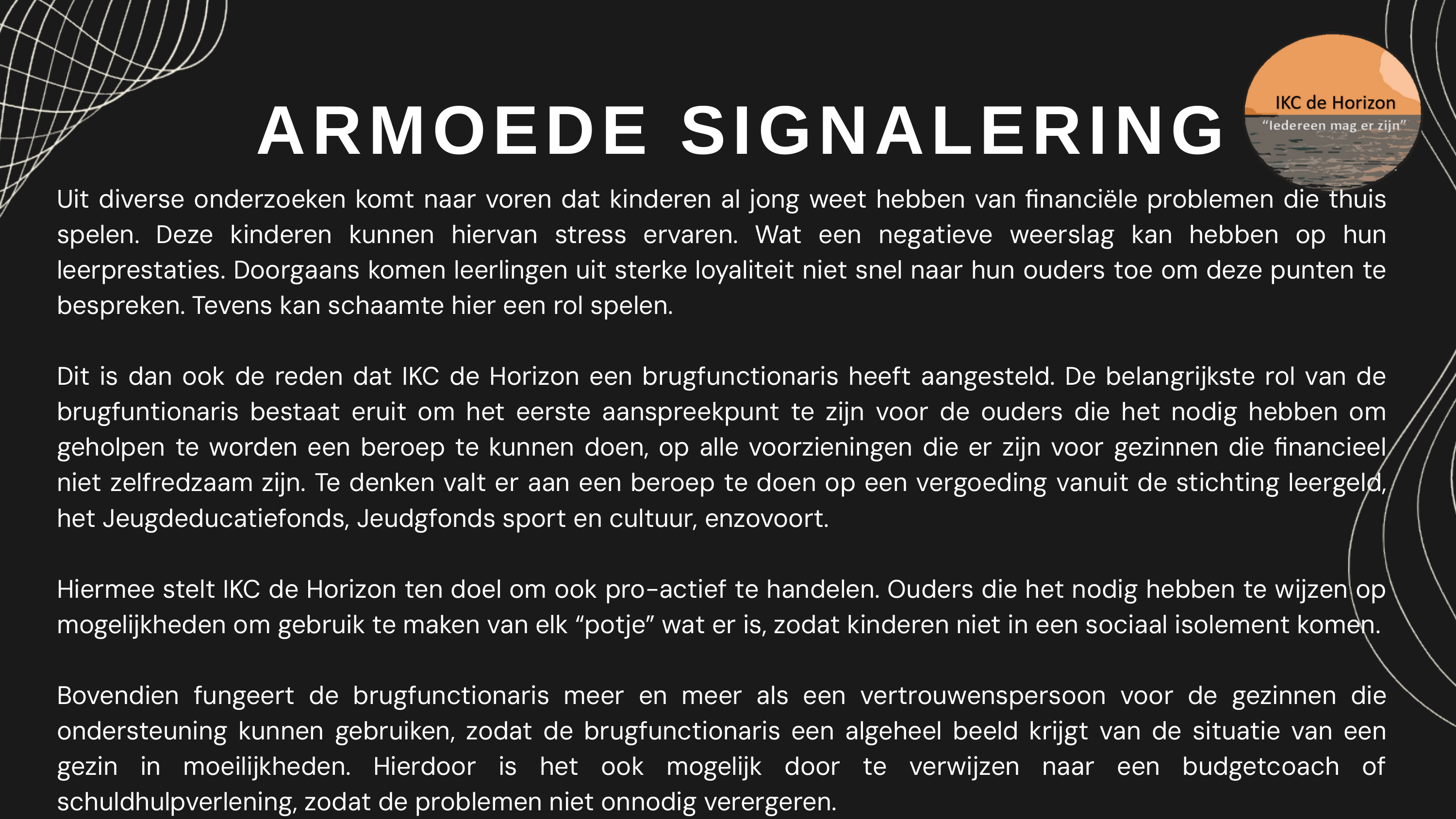

ARMOEDE SIGNALERING
Uit diverse onderzoeken komt naar voren dat kinderen al jong weet hebben van financiële problemen die thuis spelen. Deze kinderen kunnen hiervan stress ervaren. Wat een negatieve weerslag kan hebben op hun leerprestaties. Doorgaans komen leerlingen uit sterke loyaliteit niet snel naar hun ouders toe om deze punten te bespreken. Tevens kan schaamte hier een rol spelen.

Dit is dan ook de reden dat IKC de Horizon een brugfunctionaris heeft aangesteld. De belangrijkste rol van de brugfuntionaris bestaat eruit om het eerste aanspreekpunt te zijn voor de ouders die het nodig hebben om geholpen te worden een beroep te kunnen doen, op alle voorzieningen die er zijn voor gezinnen die financieel niet zelfredzaam zijn. Te denken valt er aan een beroep te doen op een vergoeding vanuit de stichting leergeld, het Jeugdeducatiefonds, Jeudgfonds sport en cultuur, enzovoort.

Hiermee stelt IKC de Horizon ten doel om ook pro-actief te handelen. Ouders die het nodig hebben te wijzen op mogelijkheden om gebruik te maken van elk “potje” wat er is, zodat kinderen niet in een sociaal isolement komen.

Bovendien fungeert de brugfunctionaris meer en meer als een vertrouwenspersoon voor de gezinnen die ondersteuning kunnen gebruiken, zodat de brugfunctionaris een algeheel beeld krijgt van de situatie van een gezin in moeilijkheden. Hierdoor is het ook mogelijk door te verwijzen naar een budgetcoach of schuldhulpverlening, zodat de problemen niet onnodig verergeren.